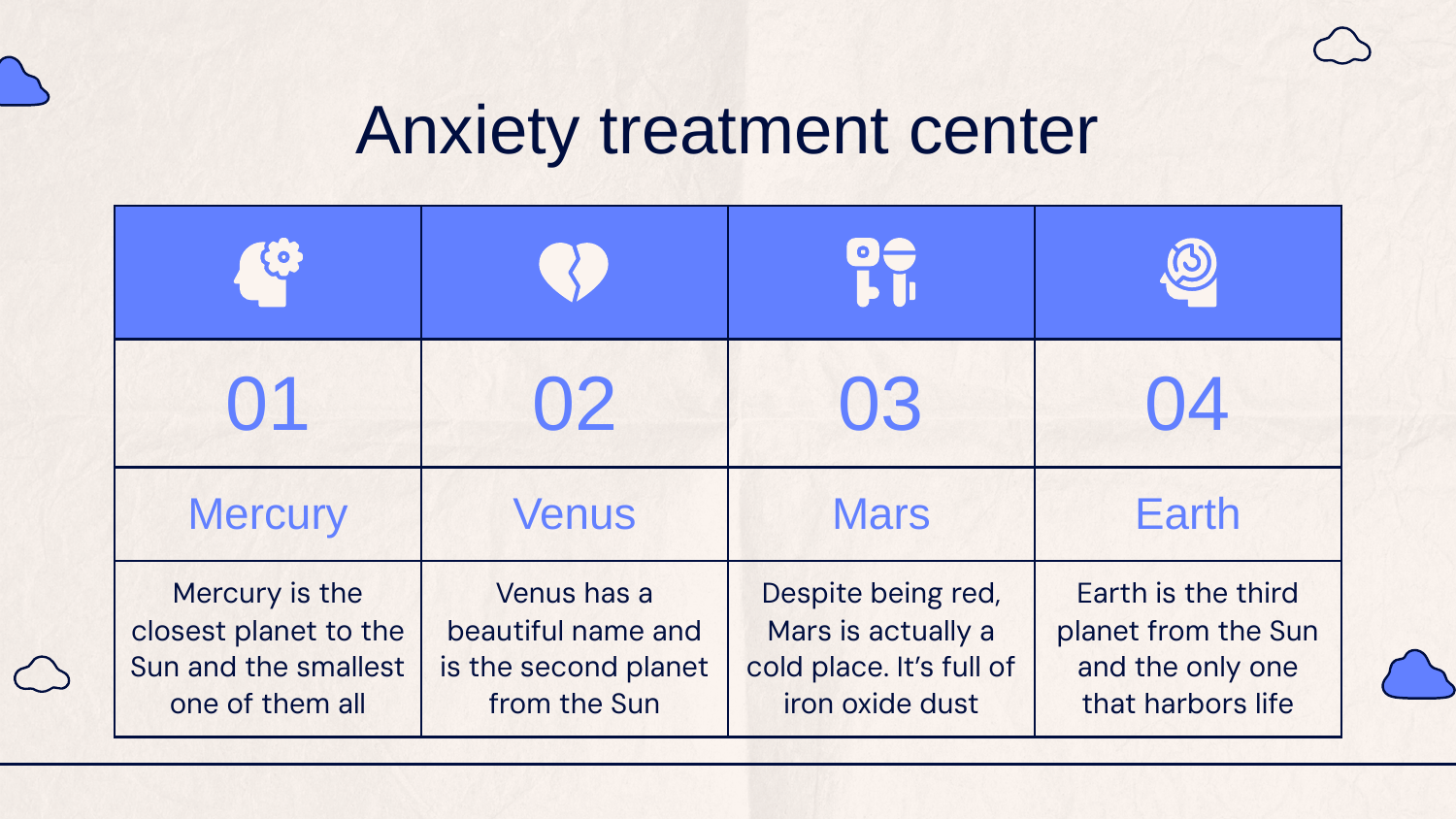

# Anxiety treatment center
|  |  |  |  |
| --- | --- | --- | --- |
| 01 | 02 | 03 | 04 |
| Mercury | Venus | Mars | Earth |
| Mercury is the closest planet to the Sun and the smallest one of them all | Venus has a beautiful name and is the second planet from the Sun | Despite being red, Mars is actually a cold place. It’s full of iron oxide dust | Earth is the third planet from the Sun and the only one that harbors life |